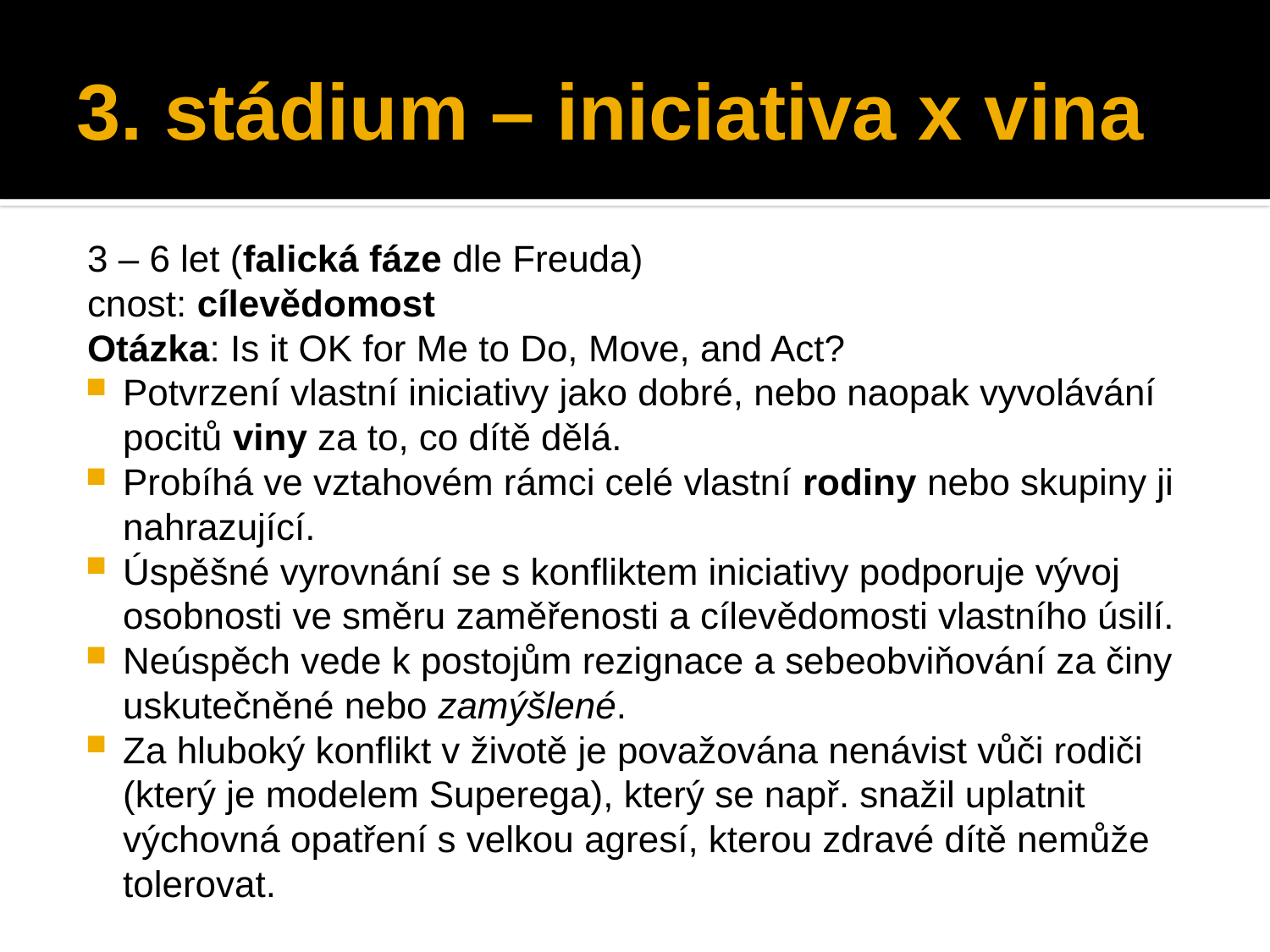

# 3. stádium – iniciativa x vina
3 – 6 let (falická fáze dle Freuda)
cnost: cílevědomost
Otázka: Is it OK for Me to Do, Move, and Act?
Potvrzení vlastní iniciativy jako dobré, nebo naopak vyvolávání pocitů viny za to, co dítě dělá.
Probíhá ve vztahovém rámci celé vlastní rodiny nebo skupiny ji nahrazující.
Úspěšné vyrovnání se s konfliktem iniciativy podporuje vývoj osobnosti ve směru zaměřenosti a cílevědomosti vlastního úsilí.
Neúspěch vede k postojům rezignace a sebeobviňování za činy uskutečněné nebo zamýšlené.
Za hluboký konflikt v životě je považována nenávist vůči rodiči (který je modelem Superega), který se např. snažil uplatnit výchovná opatření s velkou agresí, kterou zdravé dítě nemůže tolerovat.